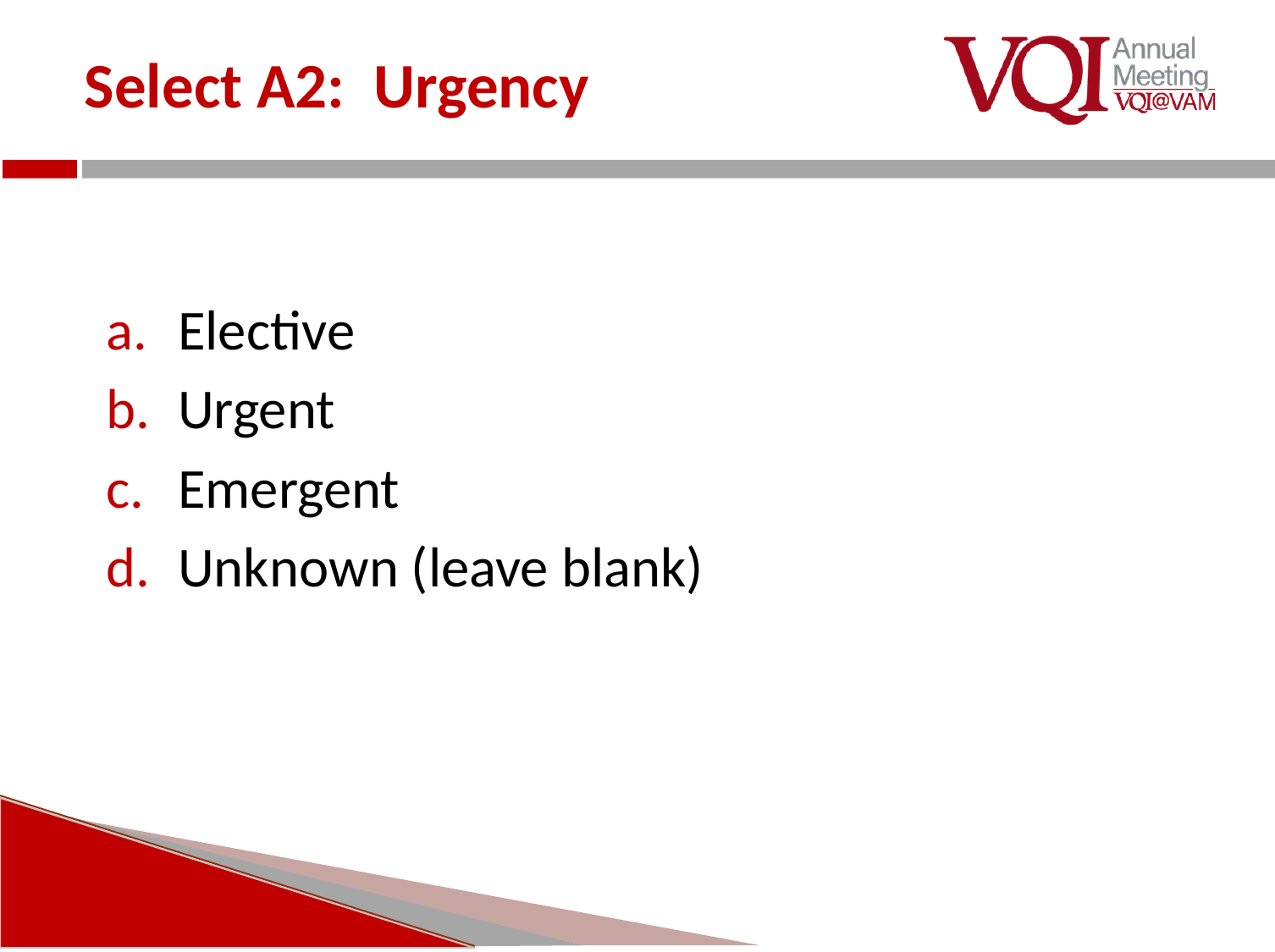

# Select A2:  Urgency

Elective
Urgent
Emergent
Unknown (leave blank)